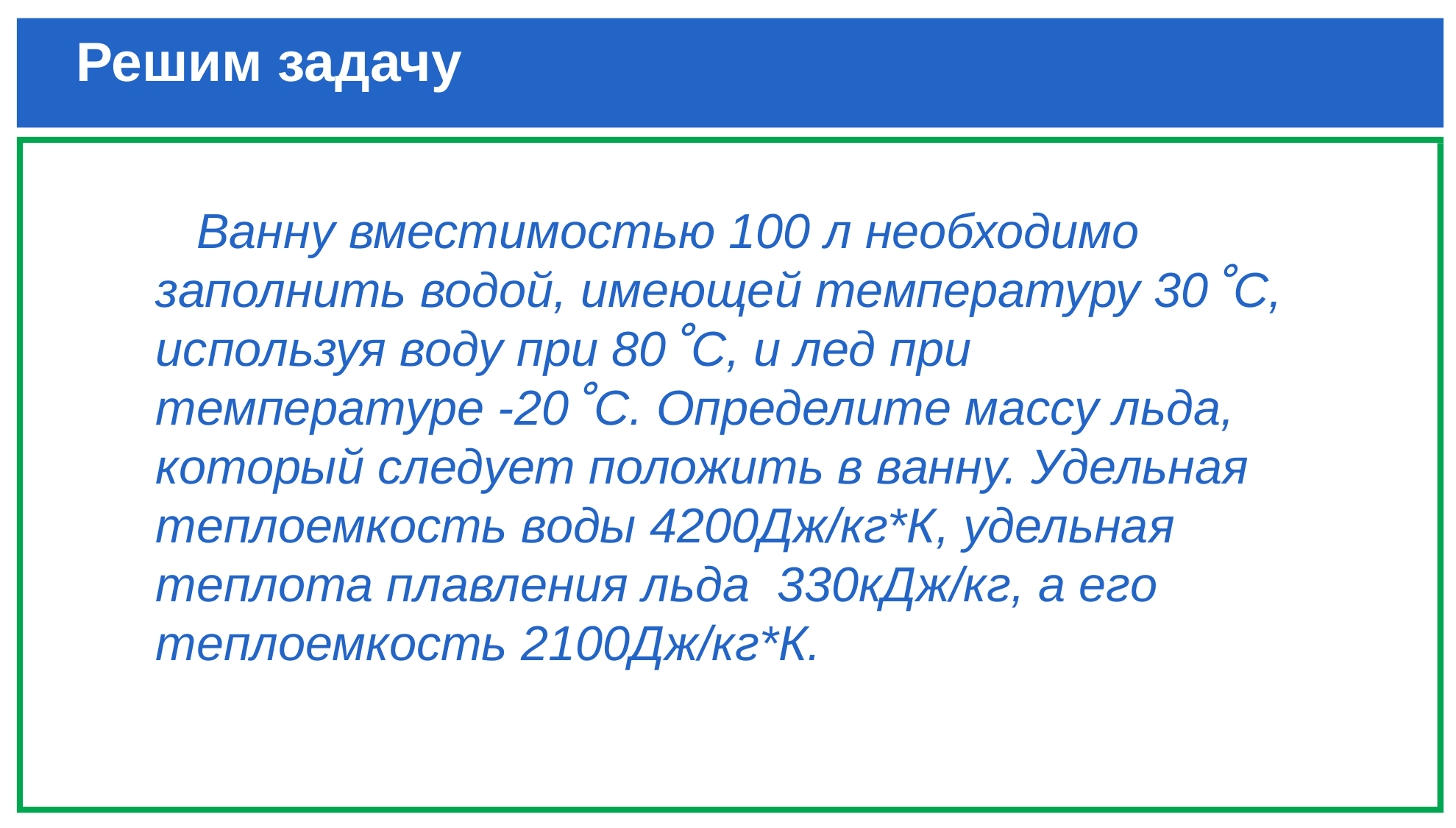

# Решим задачу
   Ванну вместимостью 100 л необходимо  заполнить водой, имеющей температуру 30˚С, используя воду при 80˚С, и лед при температуре -20˚С. Определите массу льда, который следует положить в ванну. Удельная теплоемкость воды 4200Дж/кг*К, удельная теплота плавления льда  330кДж/кг, а его теплоемкость 2100Дж/кг*К.